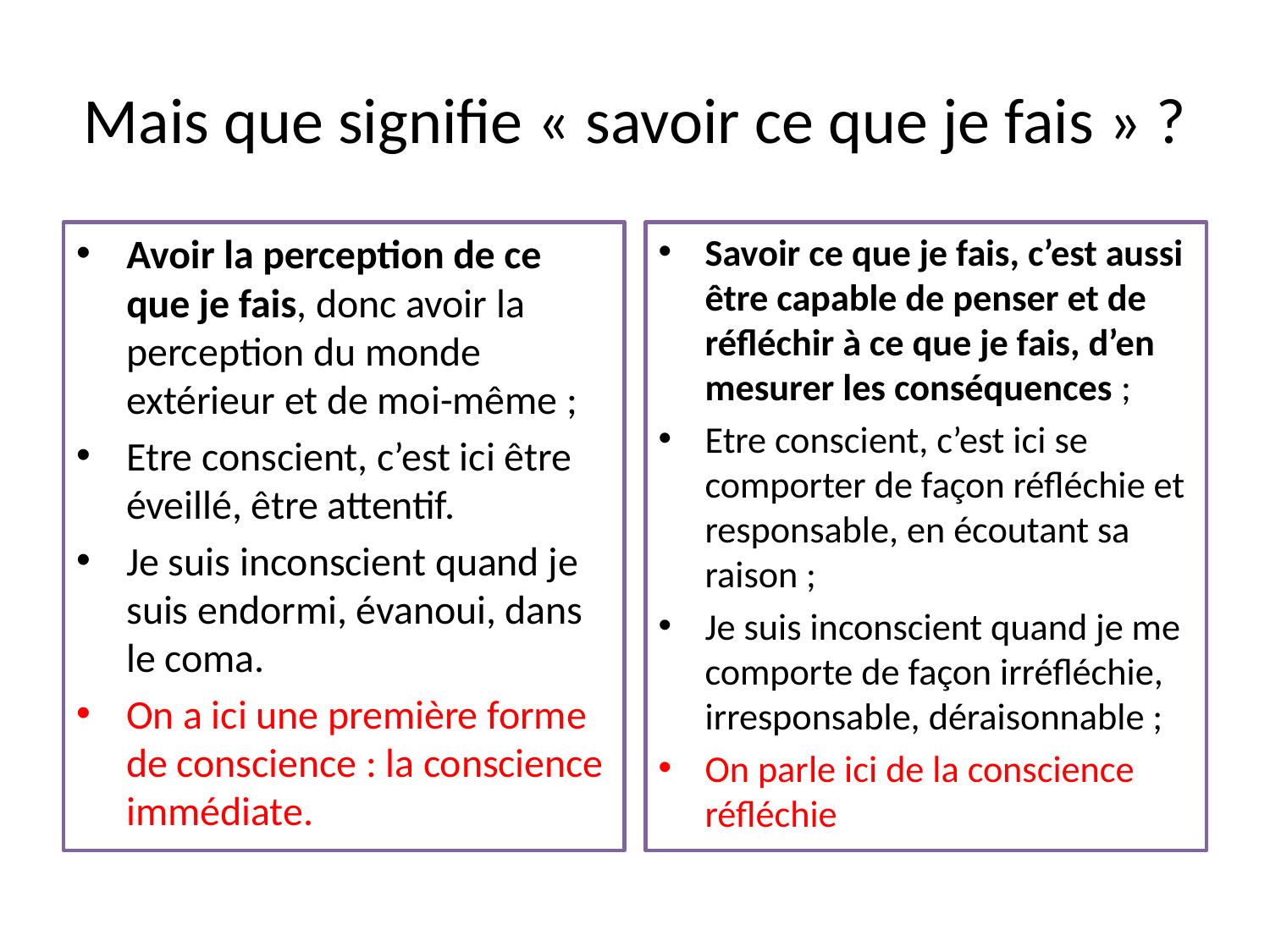

# Mais que signifie « savoir ce que je fais » ?
Avoir la perception de ce que je fais, donc avoir la perception du monde extérieur et de moi-même ;
Etre conscient, c’est ici être éveillé, être attentif.
Je suis inconscient quand je suis endormi, évanoui, dans le coma.
On a ici une première forme de conscience : la conscience immédiate.
Savoir ce que je fais, c’est aussi être capable de penser et de réfléchir à ce que je fais, d’en mesurer les conséquences ;
Etre conscient, c’est ici se comporter de façon réfléchie et responsable, en écoutant sa raison ;
Je suis inconscient quand je me comporte de façon irréfléchie, irresponsable, déraisonnable ;
On parle ici de la conscience réfléchie